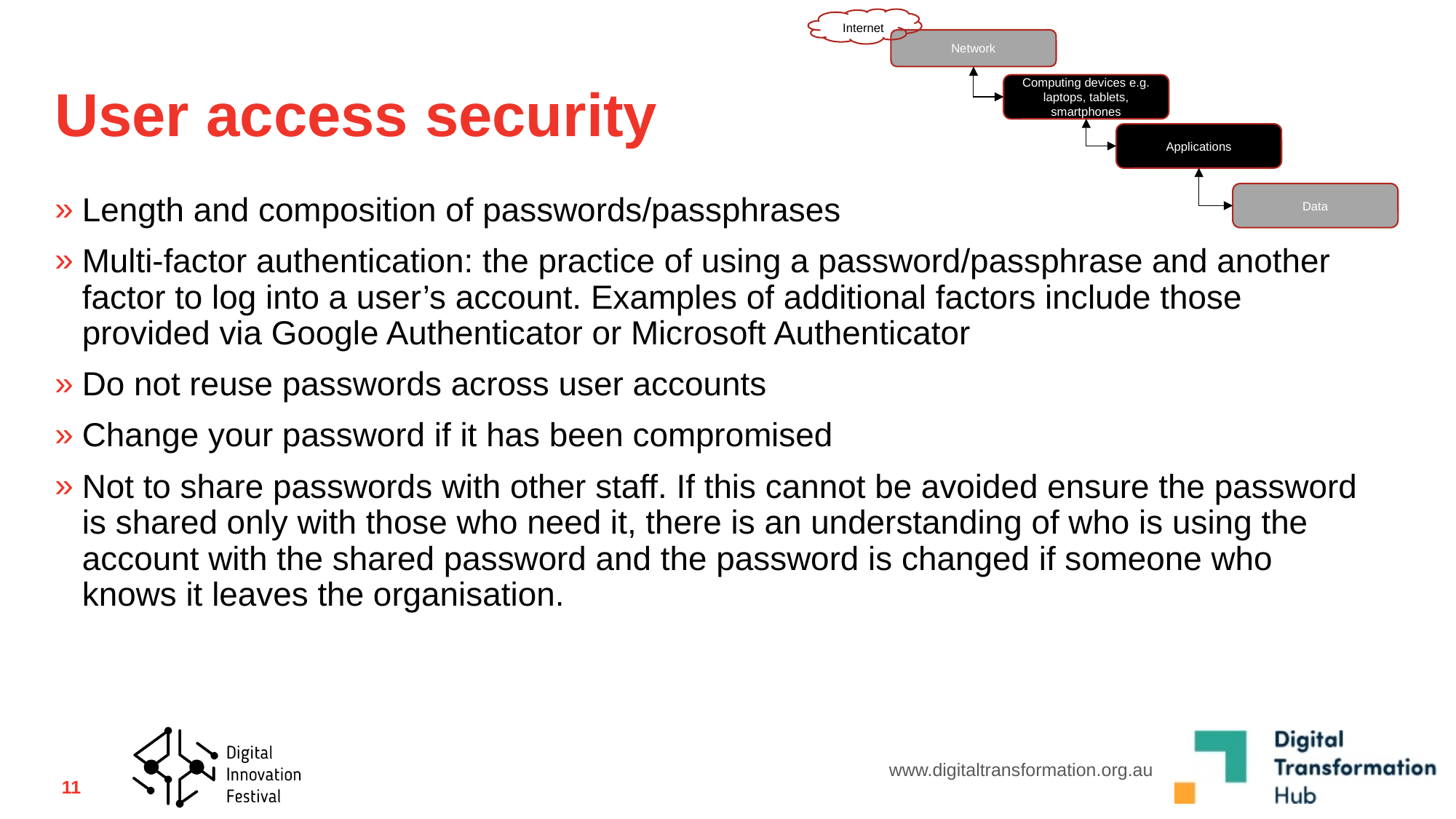

Internet
Network
Computing devices e.g. laptops, tablets, smartphones
Applications
Data
# User access security
Length and composition of passwords/passphrases
Multi-factor authentication: the practice of using a password/passphrase and another factor to log into a user’s account. Examples of additional factors include those provided via Google Authenticator or Microsoft Authenticator
Do not reuse passwords across user accounts
Change your password if it has been compromised
Not to share passwords with other staff. If this cannot be avoided ensure the password is shared only with those who need it, there is an understanding of who is using the account with the shared password and the password is changed if someone who knows it leaves the organisation.